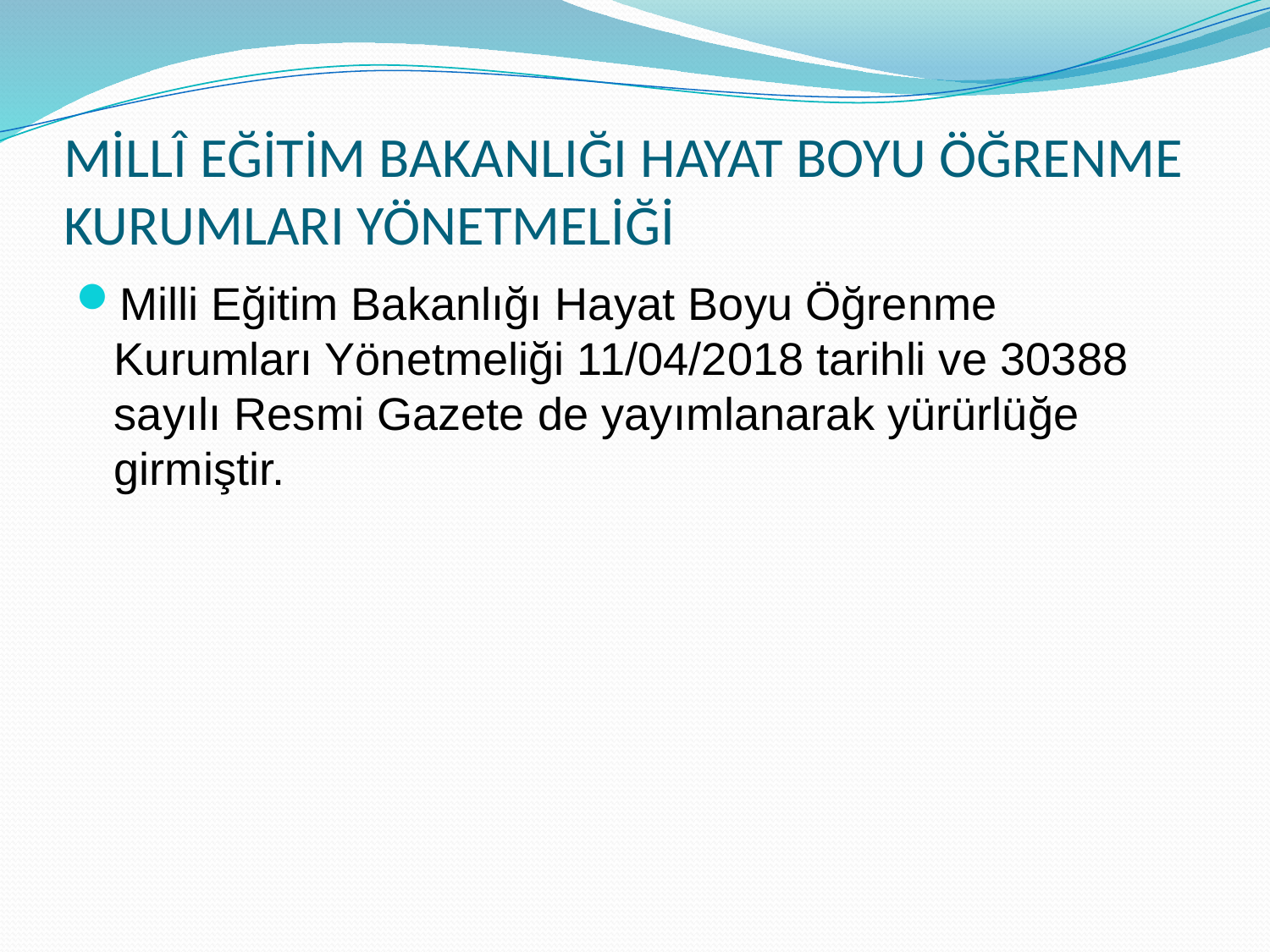

# MİLLÎ EĞİTİM BAKANLIĞI HAYAT BOYU ÖĞRENME KURUMLARI YÖNETMELİĞİ
Milli Eğitim Bakanlığı Hayat Boyu Öğrenme Kurumları Yönetmeliği 11/04/2018 tarihli ve 30388 sayılı Resmi Gazete de yayımlanarak yürürlüğe girmiştir.